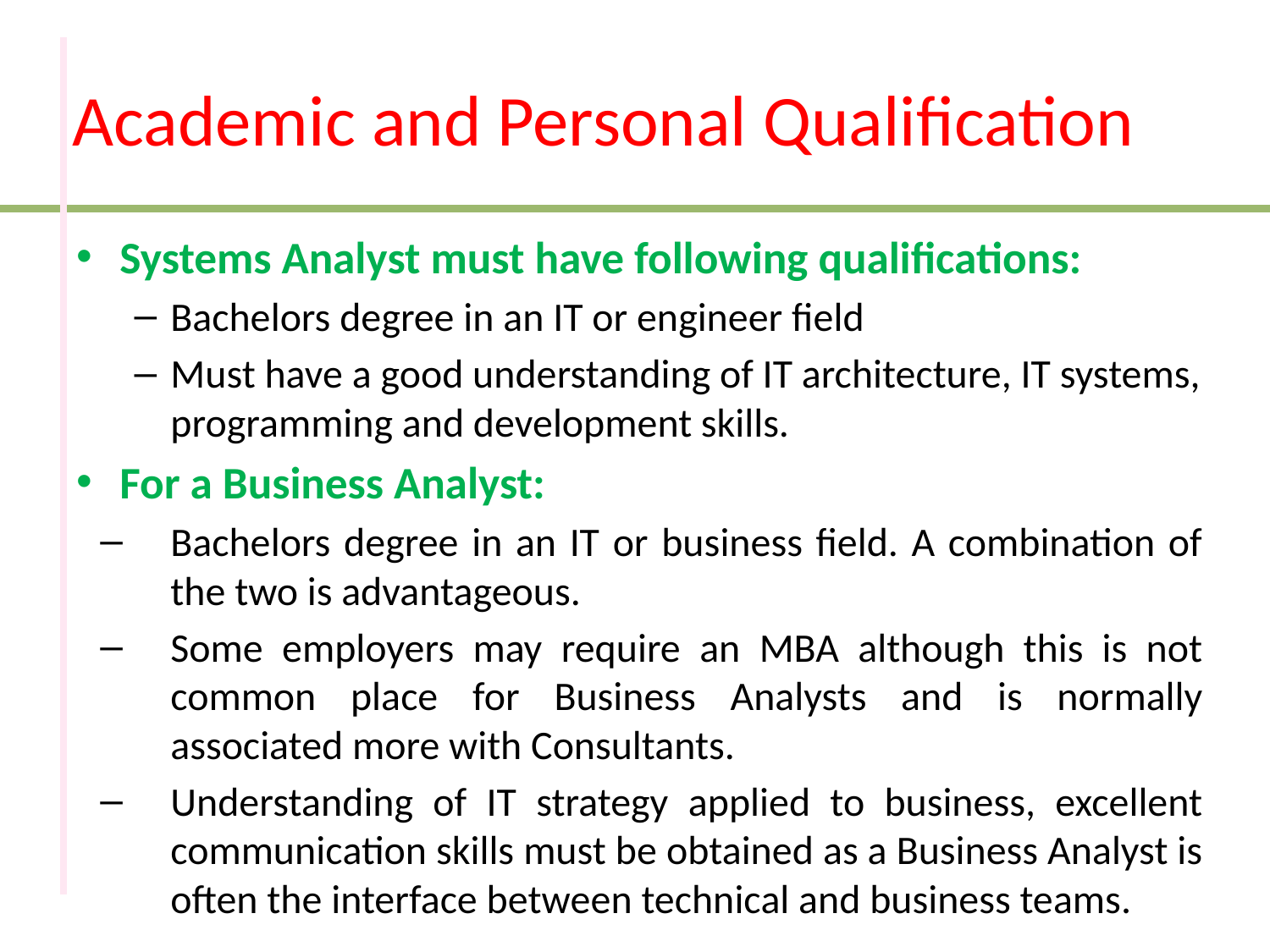

# Academic and Personal Qualification
Systems Analyst must have following qualifications:
Bachelors degree in an IT or engineer field
Must have a good understanding of IT architecture, IT systems, programming and development skills.
For a Business Analyst:
Bachelors degree in an IT or business field. A combination of the two is advantageous.
Some employers may require an MBA although this is not common place for Business Analysts and is normally associated more with Consultants.
Understanding of IT strategy applied to business, excellent communication skills must be obtained as a Business Analyst is often the interface between technical and business teams.